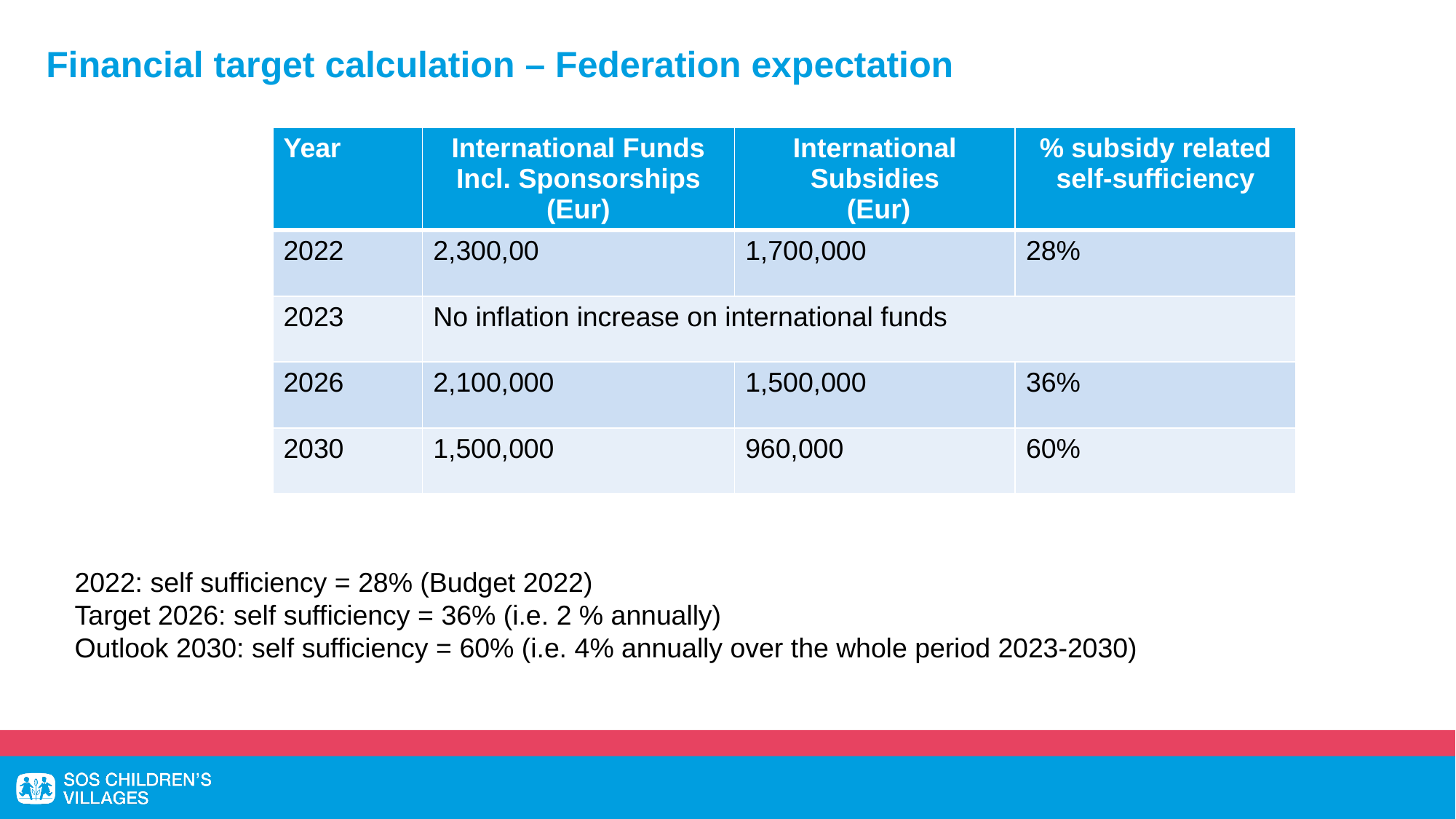

Financial target calculation – Federation expectation
| Year | International Funds Incl. Sponsorships (Eur) | International Subsidies (Eur) | % subsidy related self-sufficiency |
| --- | --- | --- | --- |
| 2022 | 2,300,00 | 1,700,000 | 28% |
| 2023 | No inflation increase on international funds |  |  |
| 2026 | 2,100,000 | 1,500,000 | 36% |
| 2030 | 1,500,000 | 960,000 | 60% |
2022: self sufficiency = 28% (Budget 2022)
Target 2026: self sufficiency = 36% (i.e. 2 % annually)
Outlook 2030: self sufficiency = 60% (i.e. 4% annually over the whole period 2023-2030)